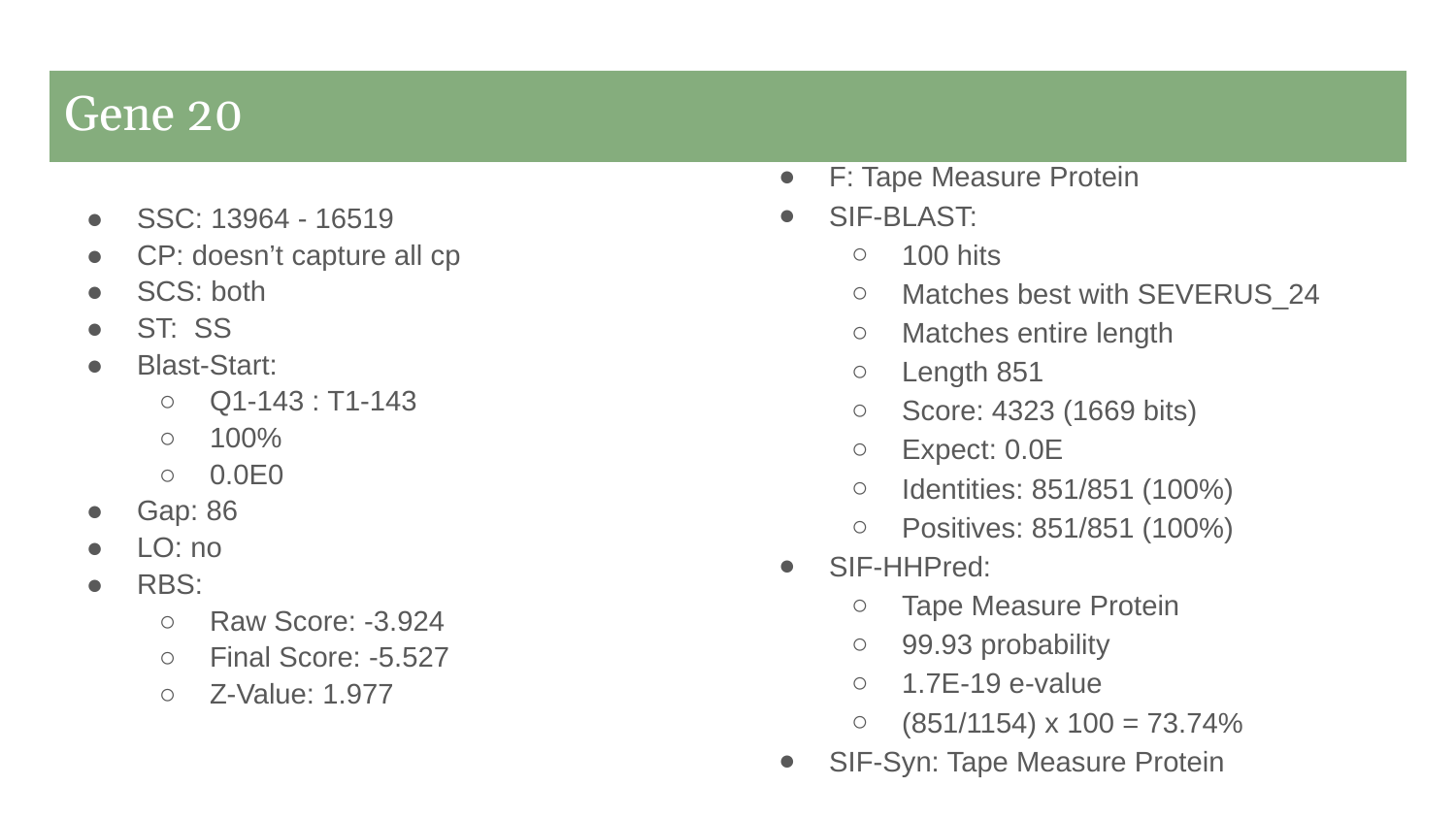

# Gene 20

F: Tape Measure Protein
SIF-BLAST:
100 hits
Matches best with SEVERUS_24
Matches entire length
Length 851
Score: 4323 (1669 bits)
Expect: 0.0E
Identities: 851/851 (100%)
Positives: 851/851 (100%)
SIF-HHPred:
Tape Measure Protein
99.93 probability
1.7E-19 e-value
(851/1154) x 100 = 73.74%
SIF-Syn: Tape Measure Protein

SSC: 13964 - 16519
CP: doesn’t capture all cp
SCS: both
ST:  SS
Blast-Start:
Q1-143 : T1-143
100%
0.0E0
Gap: 86
LO: no
RBS:
Raw Score: -3.924
Final Score: -5.527
Z-Value: 1.977